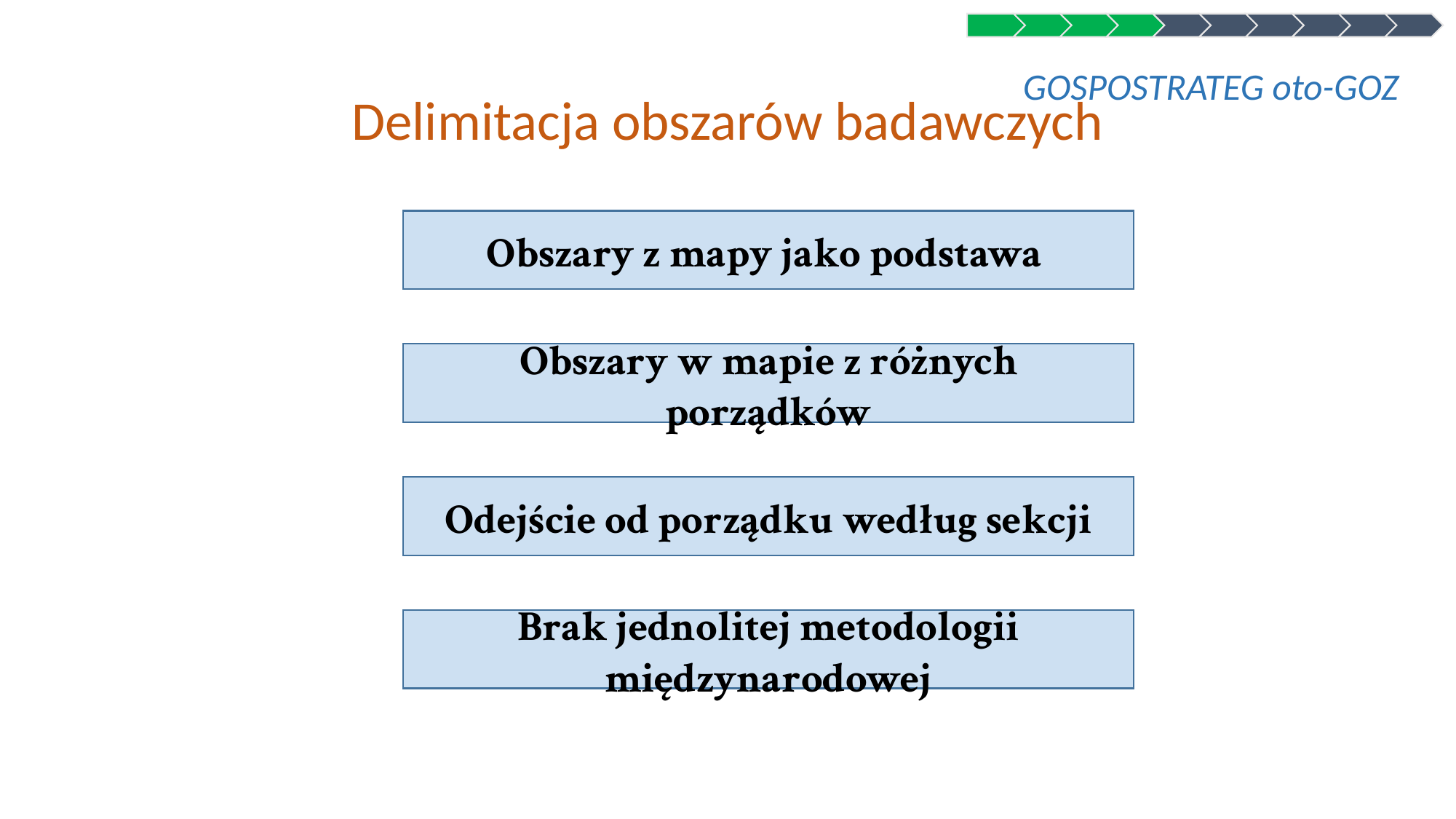

GOSPOSTRATEG oto-GOZ
# Delimitacja obszarów badawczych
Obszary z mapy jako podstawa
Obszary w mapie z różnych porządków
Odejście od porządku według sekcji
Brak jednolitej metodologii międzynarodowej